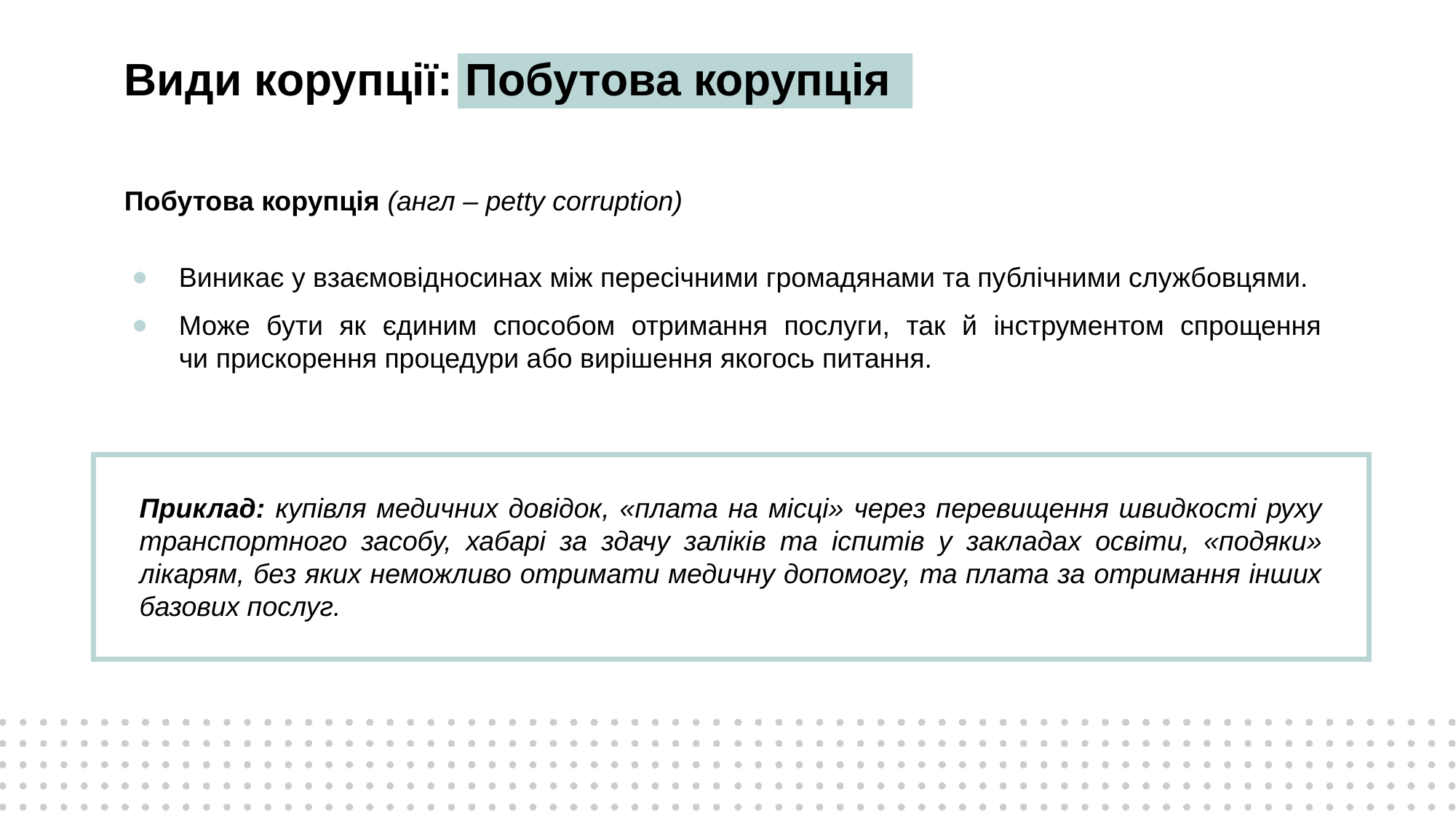

# Види корупції: Побутова корупція

Побутова корупція (англ – petty corruption)

Виникає у взаємовідносинах між пересічними громадянами та публічними службовцями.
Може бути як єдиним способом отримання послуги, так й інструментом спрощення
чи прискорення процедури або вирішення якогось питання.

Приклад: купівля медичних довідок, «плата на місці» через перевищення швидкості руху транспортного засобу, хабарі за здачу заліків та іспитів у закладах освіти, «подяки» лікарям, без яких неможливо отримати медичну допомогу, та плата за отримання інших базових послуг.